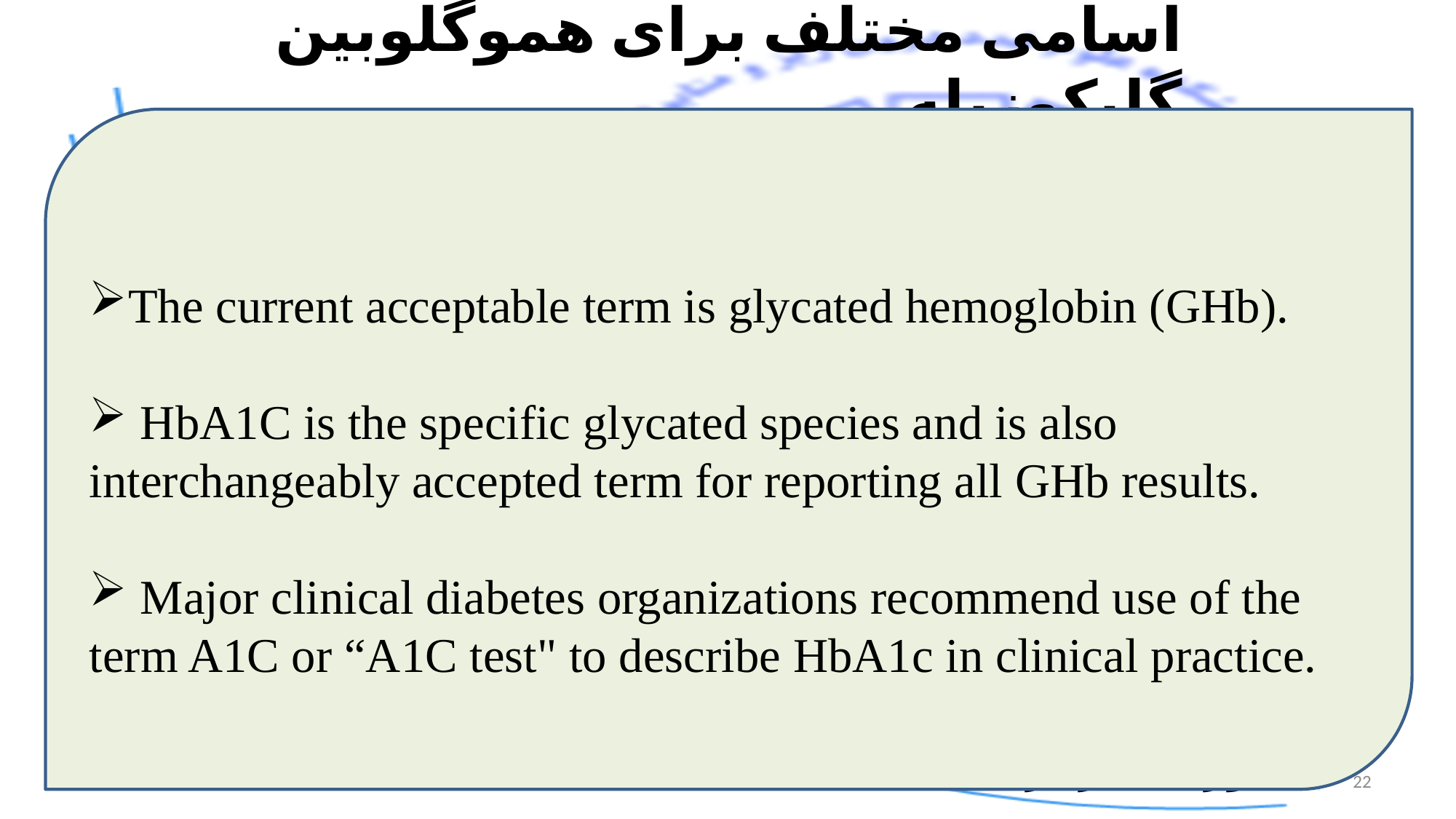

# اسامی مختلف برای هموگلوبین گلیکوزیله

The current acceptable term is glycated hemoglobin (GHb).

 HbA1C is the specific glycated species and is also interchangeably accepted term for reporting all GHb results.

 Major clinical diabetes organizations recommend use of the term A1C or “A1C test" to describe HbA1c in clinical practice.
 glycated hemoglobin
 glycohemoblibin
 glycosylated hemoglobin
 HbA1
 HbA1C
تمام این اسامی به هموگلوبینی اطلاق می شوند که گلوکز بصورت غیرآنزیماتیک به آن اضافه شده است.

     M.Tohidi
22